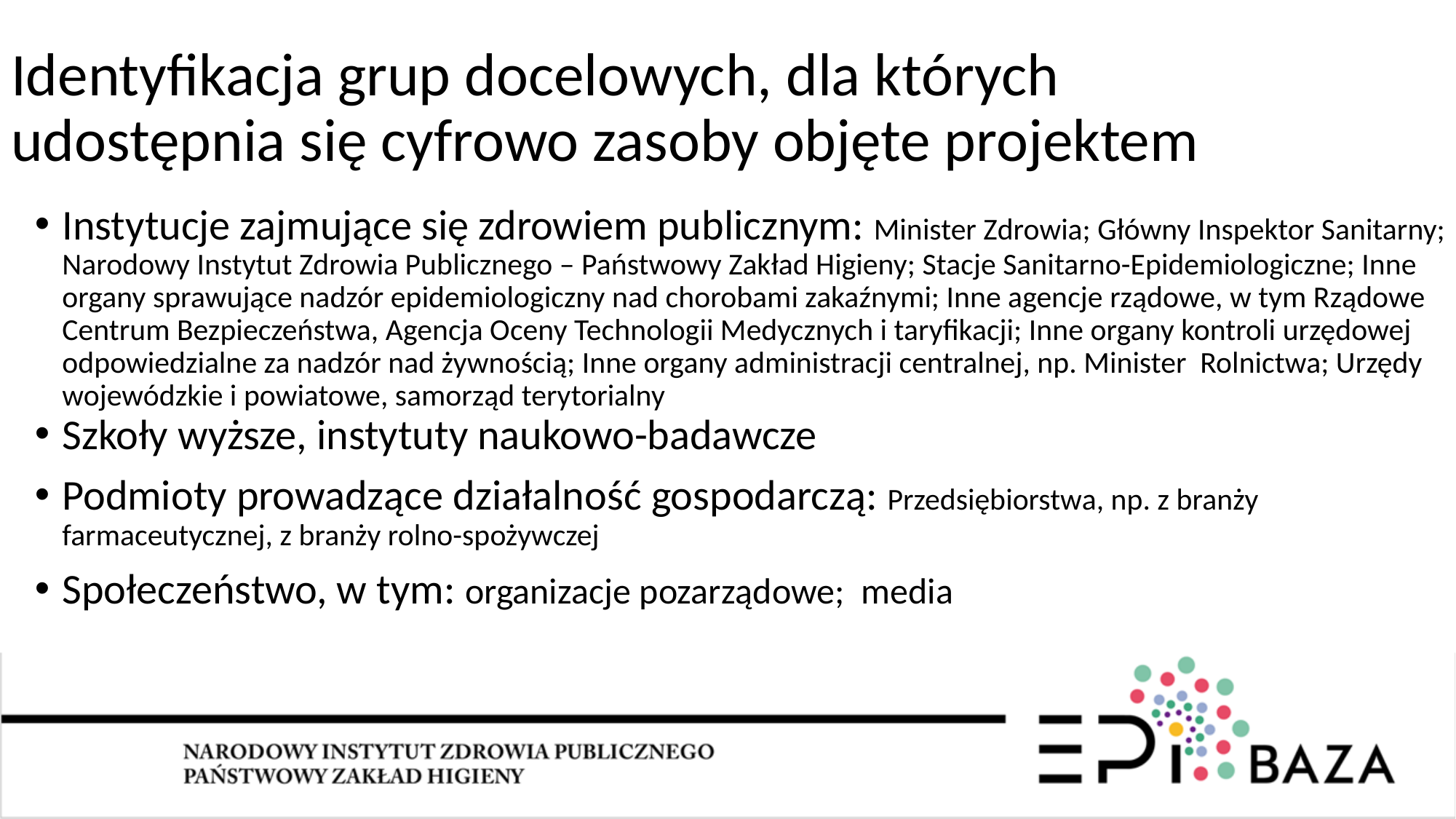

# Identyfikacja grup docelowych, dla których udostępnia się cyfrowo zasoby objęte projektem
Instytucje zajmujące się zdrowiem publicznym: Minister Zdrowia; Główny Inspektor Sanitarny; Narodowy Instytut Zdrowia Publicznego – Państwowy Zakład Higieny; Stacje Sanitarno-Epidemiologiczne; Inne organy sprawujące nadzór epidemiologiczny nad chorobami zakaźnymi; Inne agencje rządowe, w tym Rządowe Centrum Bezpieczeństwa, Agencja Oceny Technologii Medycznych i taryfikacji; Inne organy kontroli urzędowej odpowiedzialne za nadzór nad żywnością; Inne organy administracji centralnej, np. Minister  Rolnictwa; Urzędy wojewódzkie i powiatowe, samorząd terytorialny
Szkoły wyższe, instytuty naukowo-badawcze
Podmioty prowadzące działalność gospodarczą: Przedsiębiorstwa, np. z branży farmaceutycznej, z branży rolno-spożywczej
Społeczeństwo, w tym: organizacje pozarządowe;  media